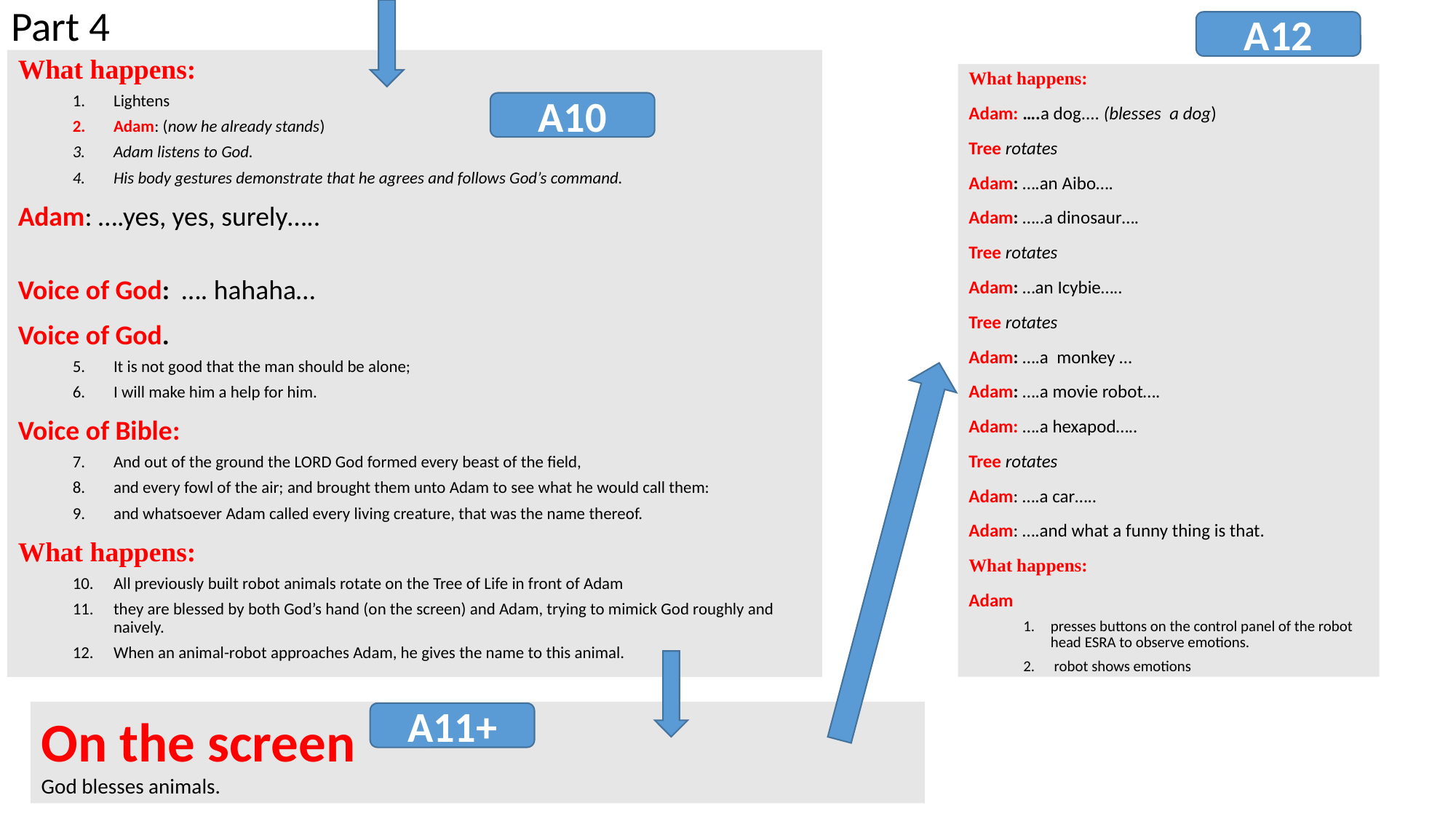

# Part 4

A12
What happens:
Lightens
Adam: (now he already stands)
Adam listens to God.
His body gestures demonstrate that he agrees and follows God’s command.
Adam: ….yes, yes, surely…..
Voice of God:  …. hahaha…
Voice of God.
It is not good that the man should be alone;
I will make him a help for him.
Voice of Bible:
And out of the ground the LORD God formed every beast of the field,
and every fowl of the air; and brought them unto Adam to see what he would call them:
and whatsoever Adam called every living creature, that was the name thereof.
What happens:
All previously built robot animals rotate on the Tree of Life in front of Adam
they are blessed by both God’s hand (on the screen) and Adam, trying to mimick God roughly and  naively.
When an animal-robot approaches Adam, he gives the name to this animal.
What happens:
Adam: ….a dog.... (blesses  a dog)
Tree rotates
Adam: ….an Aibo….
Adam: …..a dinosaur….
Tree rotates
Adam: …an Icybie…..
Tree rotates
Adam: ….a  monkey …
Adam: ….a movie robot….
Adam: ….a hexapod…..
Tree rotates
Adam: ….a car…..
Adam: ….and what a funny thing is that.
What happens:
Adam
presses buttons on the control panel of the robot head ESRA to observe emotions.
 robot shows emotions

A10

On the screen
God blesses animals.
A11+